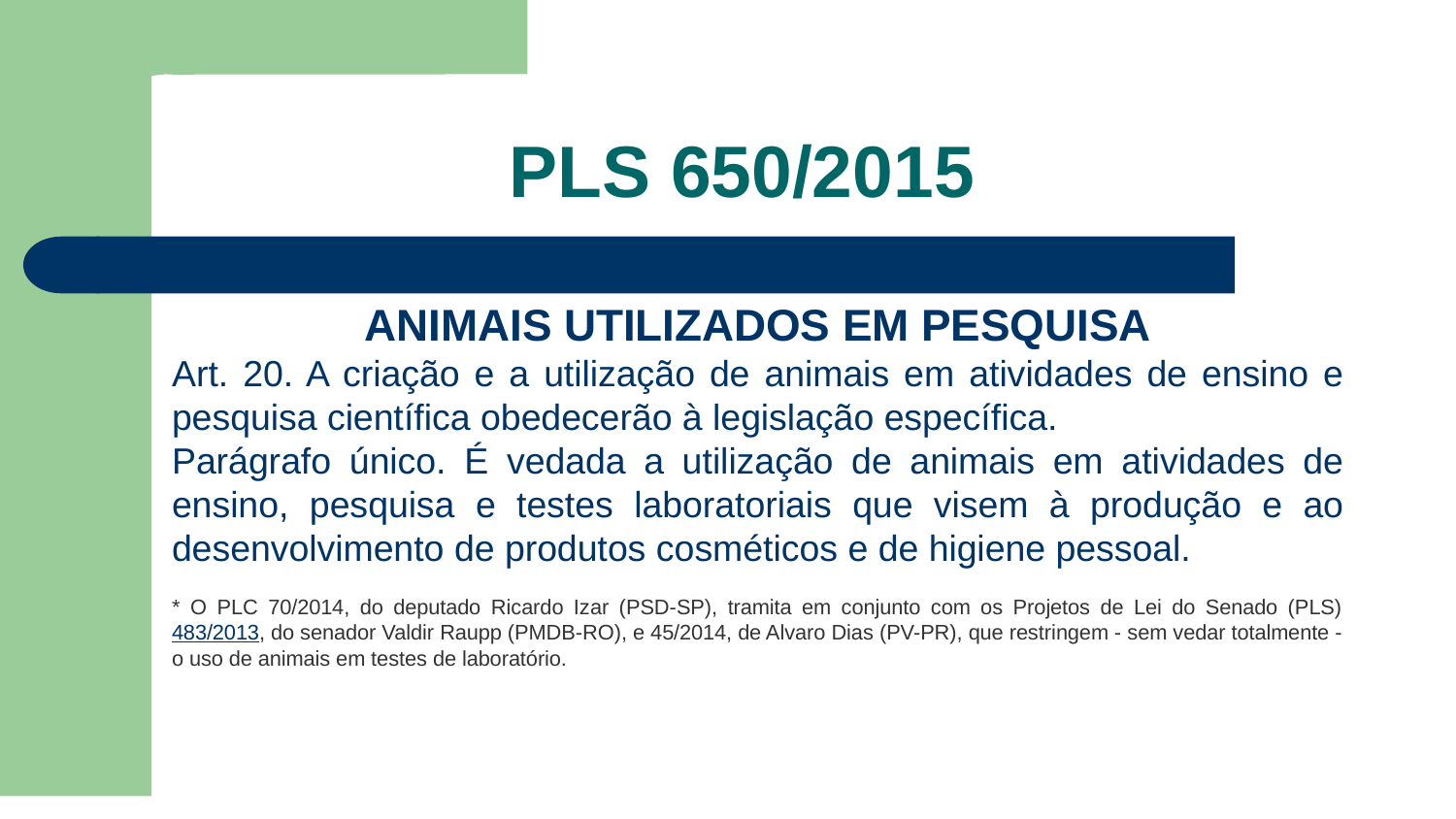

# PLS 650/2015
ANIMAIS UTILIZADOS EM PESQUISA
Art. 20. A criação e a utilização de animais em atividades de ensino e pesquisa científica obedecerão à legislação específica.
Parágrafo único. É vedada a utilização de animais em atividades de ensino, pesquisa e testes laboratoriais que visem à produção e ao desenvolvimento de produtos cosméticos e de higiene pessoal.

* O PLC 70/2014, do deputado Ricardo Izar (PSD-SP), tramita em conjunto com os Projetos de Lei do Senado (PLS) 483/2013, do senador Valdir Raupp (PMDB-RO), e 45/2014, de Alvaro Dias (PV-PR), que restringem - sem vedar totalmente - o uso de animais em testes de laboratório.